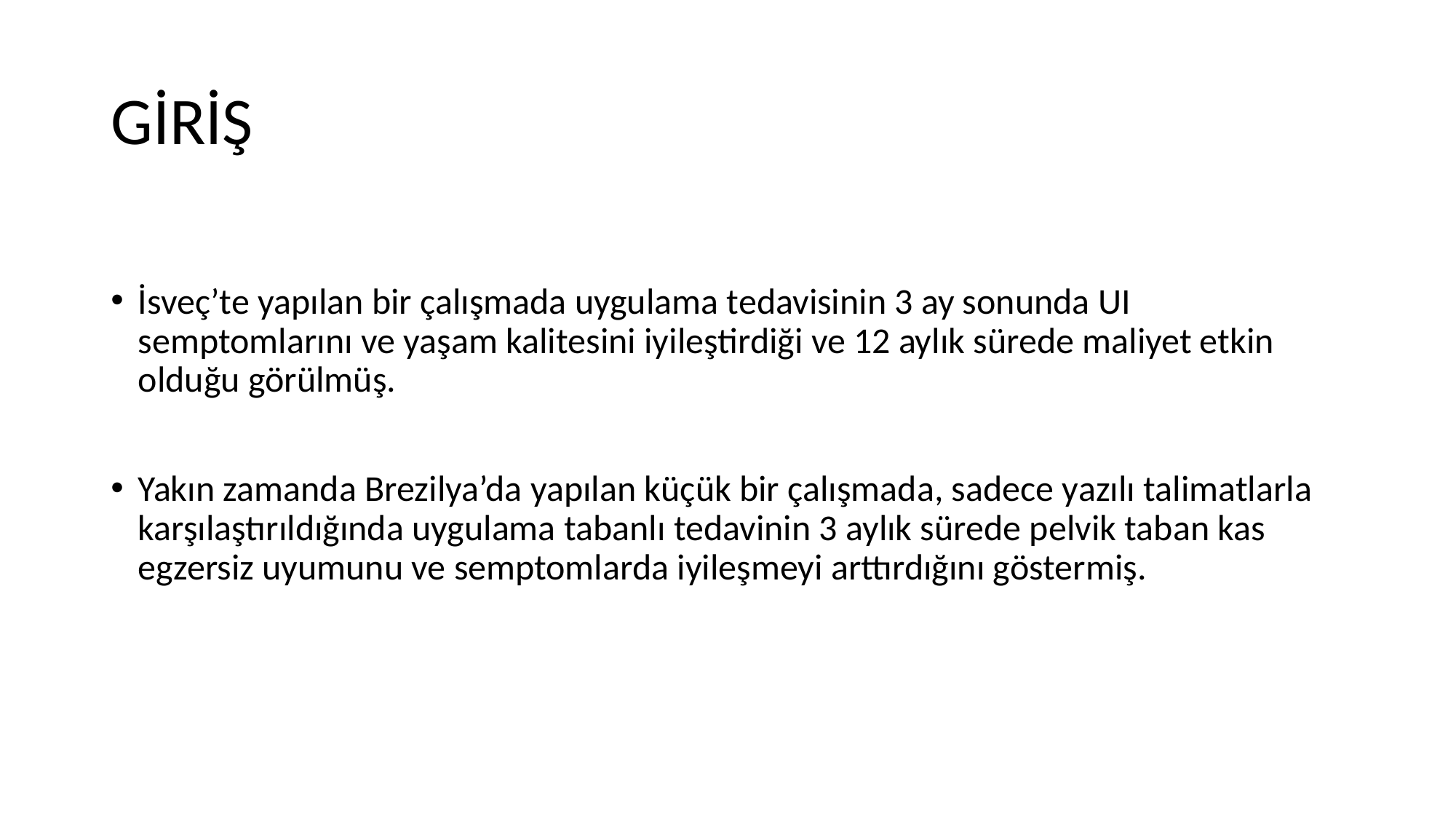

# GİRİŞ

İsveç’te yapılan bir çalışmada uygulama tedavisinin 3 ay sonunda UI semptomlarını ve yaşam kalitesini iyileştirdiği ve 12 aylık sürede maliyet etkin olduğu görülmüş.

Yakın zamanda Brezilya’da yapılan küçük bir çalışmada, sadece yazılı talimatlarla karşılaştırıldığında uygulama tabanlı tedavinin 3 aylık sürede pelvik taban kas egzersiz uyumunu ve semptomlarda iyileşmeyi arttırdığını göstermiş.